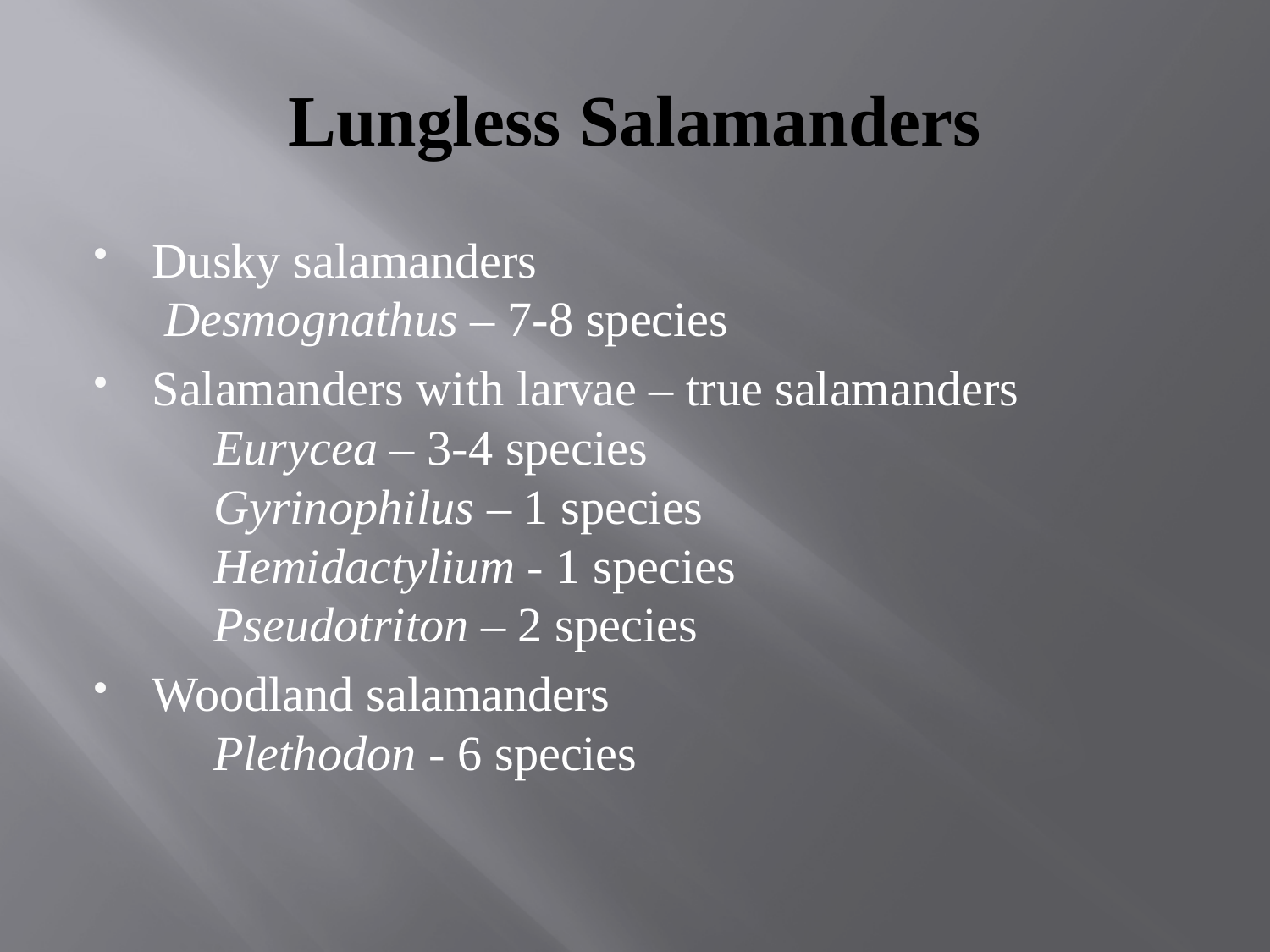

# Lungless Salamanders
Dusky salamanders
 Desmognathus – 7-8 species
Salamanders with larvae – true salamanders
     Eurycea – 3-4 species
     Gyrinophilus – 1 species
     Hemidactylium - 1 species
     Pseudotriton – 2 species
Woodland salamanders
     Plethodon - 6 species